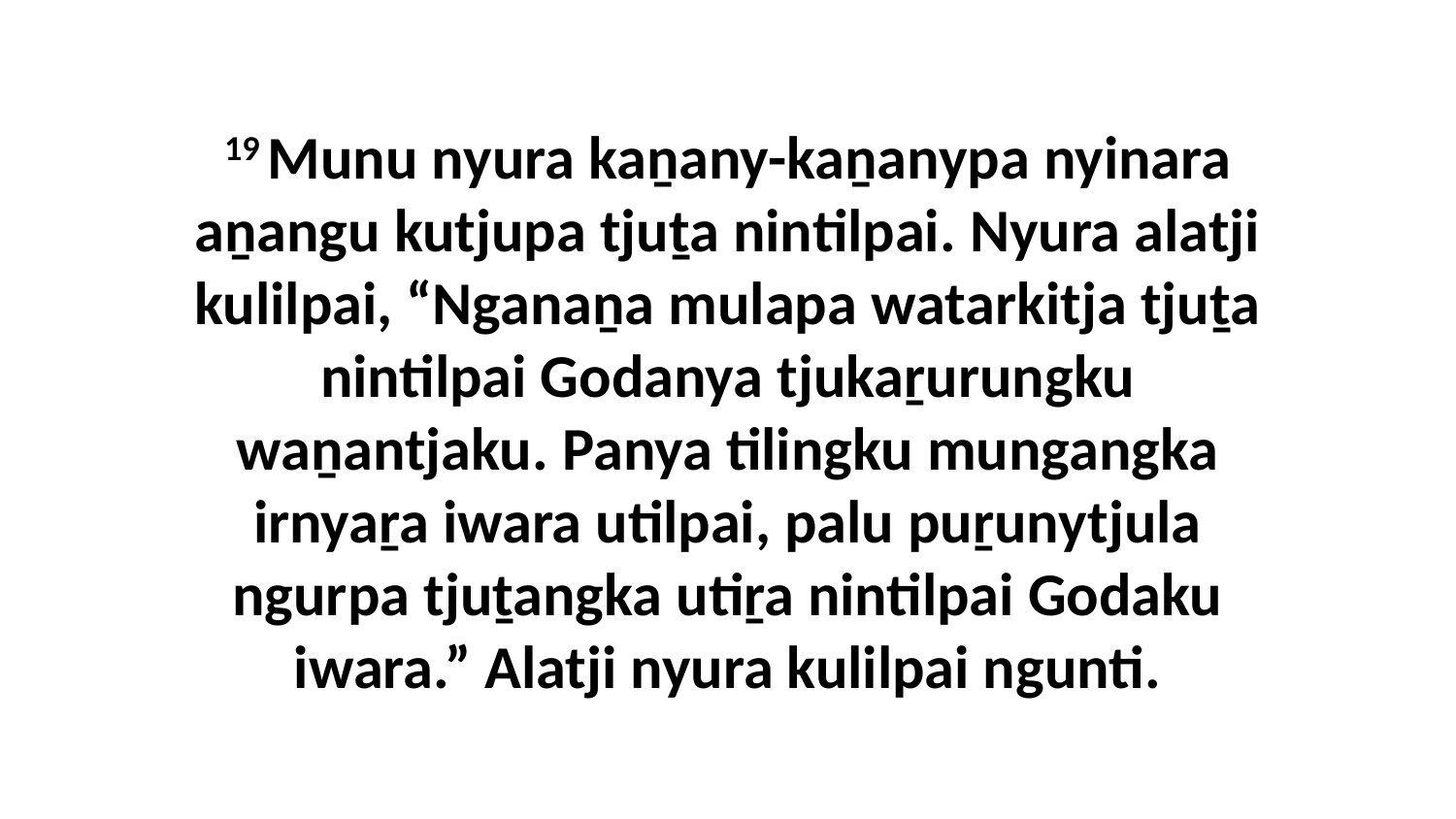

19 Munu nyura kaṉany-kaṉanypa nyinara aṉangu kutjupa tjuṯa nintilpai. Nyura alatji kulilpai, “Nganaṉa mulapa watarkitja tjuṯa nintilpai Godanya tjukaṟurungku waṉantjaku. Panya tilingku mungangka irnyaṟa iwara utilpai, palu puṟunytjula ngurpa tjuṯangka utiṟa nintilpai Godaku iwara.” Alatji nyura kulilpai ngunti.